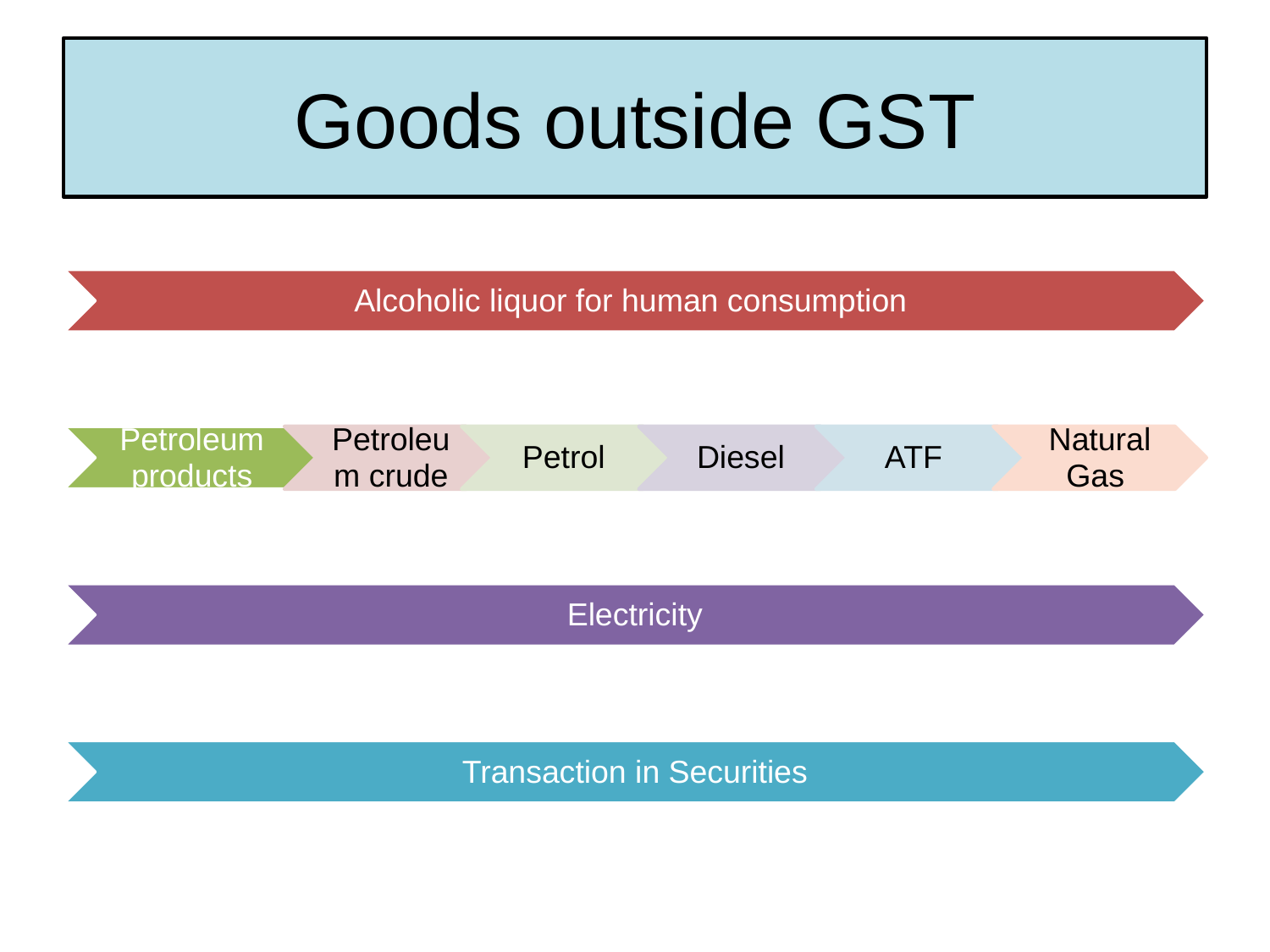

# Goods outside GST
Alcoholic liquor for human consumption
Petroleum products
Petroleum crude
Petrol
Diesel
ATF
Natural Gas
Electricity
Transaction in Securities